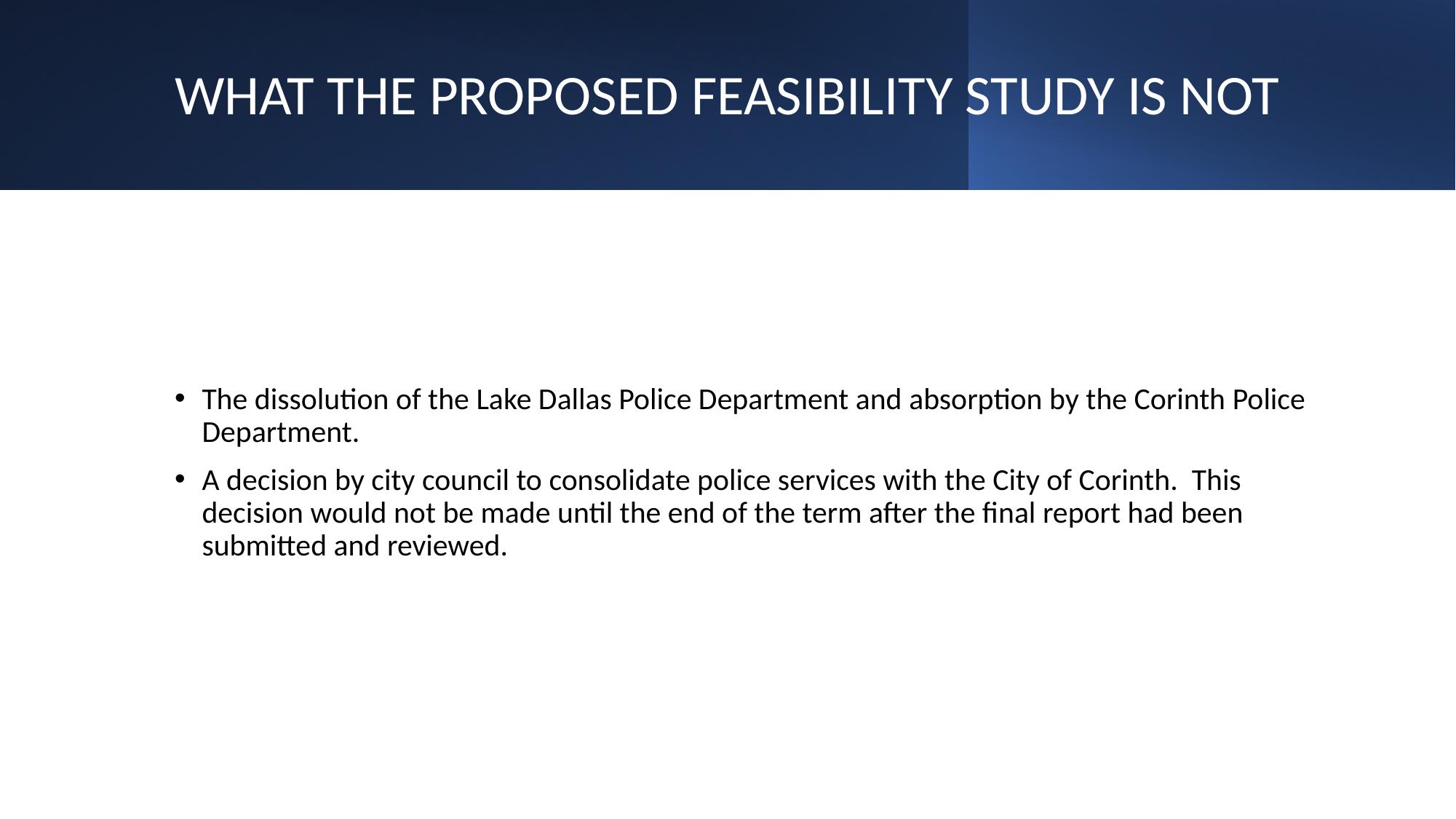

# WHAT THE PROPOSED FEASIBILITY STUDY IS NOT
The dissolution of the Lake Dallas Police Department and absorption by the Corinth Police Department.
A decision by city council to consolidate police services with the City of Corinth.  This decision would not be made until the end of the term after the final report had been submitted and reviewed.